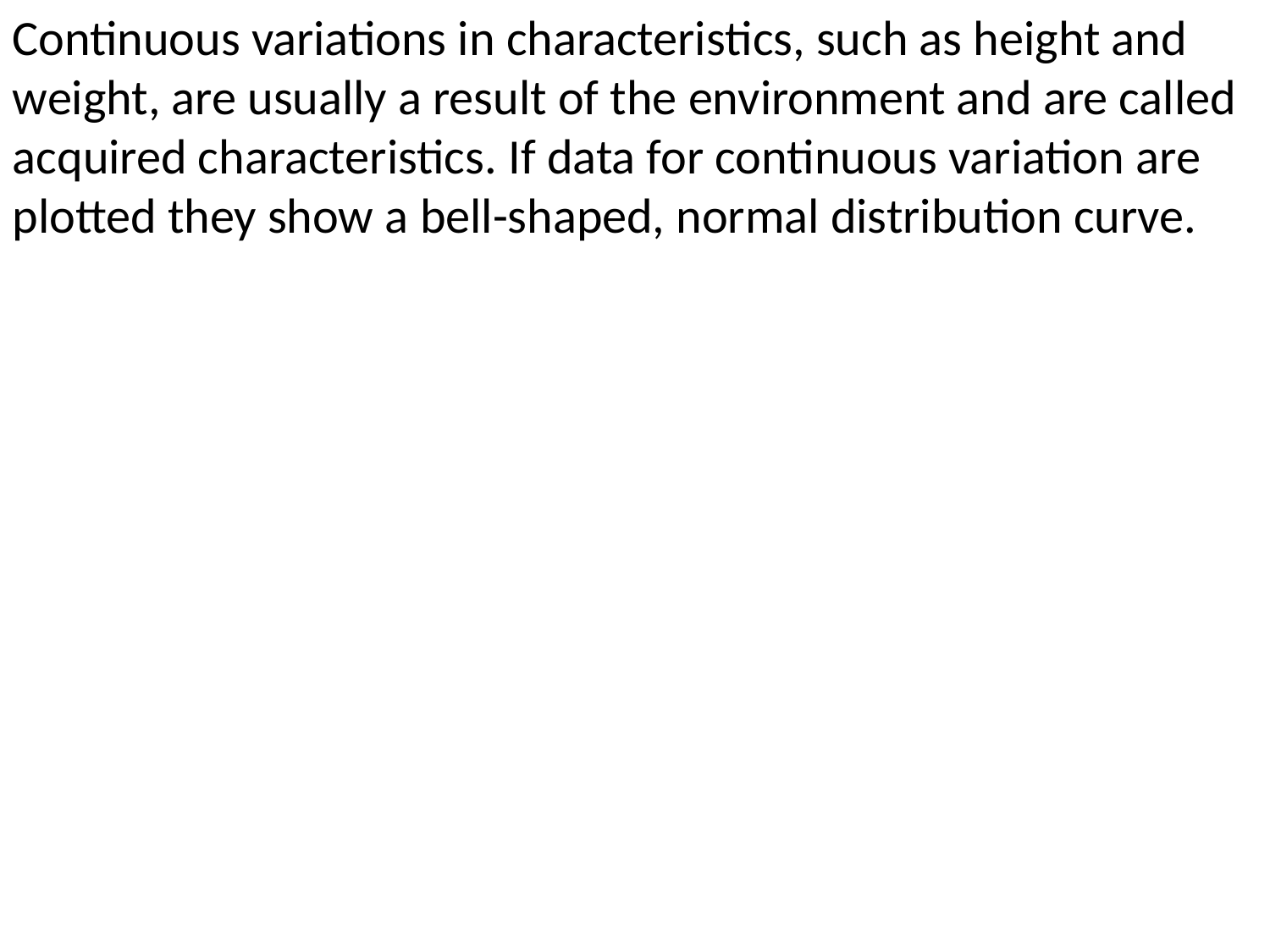

Continuous variations in characteristics, such as height and weight, are usually a result of the environment and are called acquired characteristics. If data for continuous variation are plotted they show a bell-shaped, normal distribution curve.